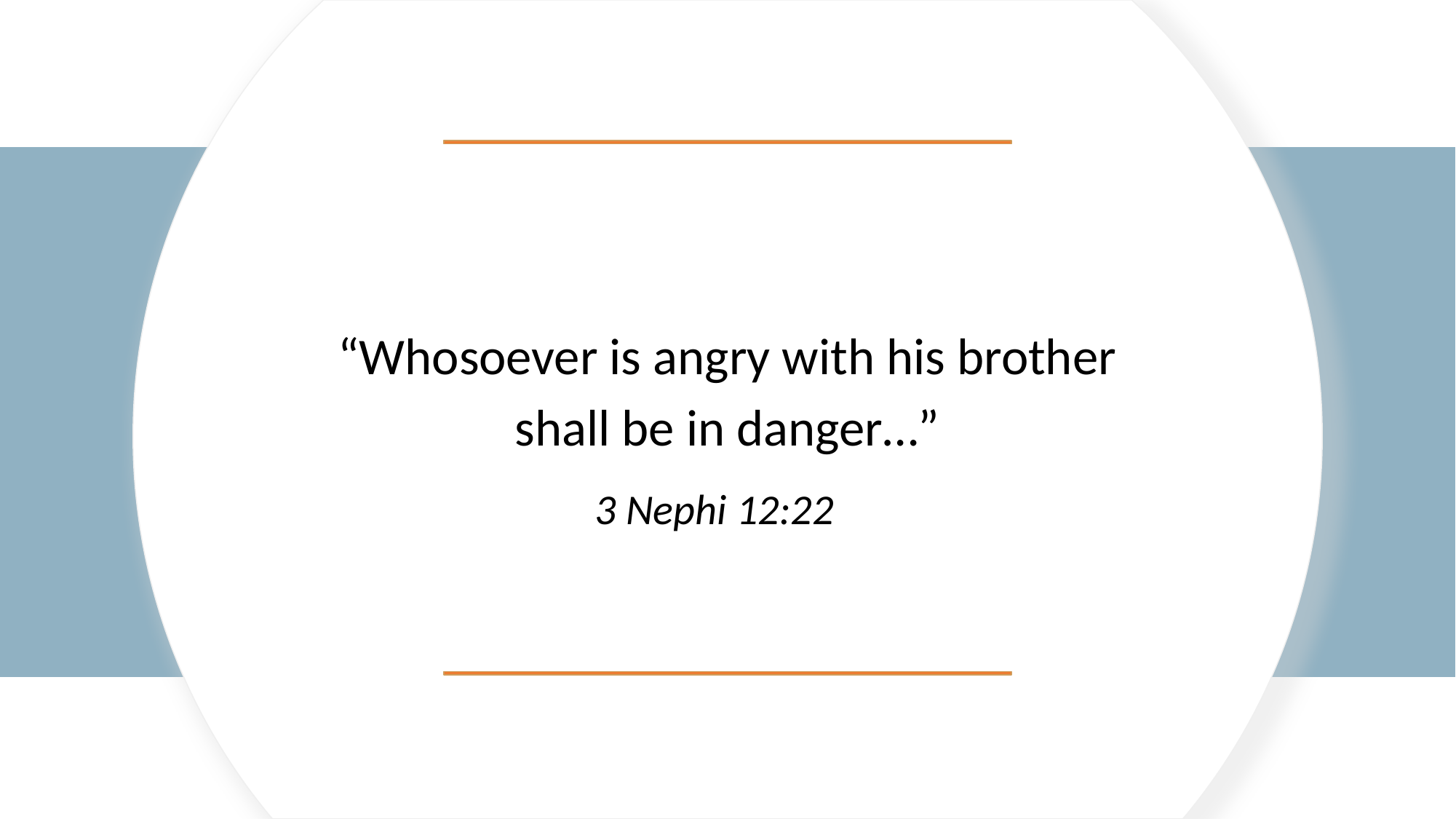

“Whosoever is angry with his brother shall be in danger…”
3 Nephi 12:22